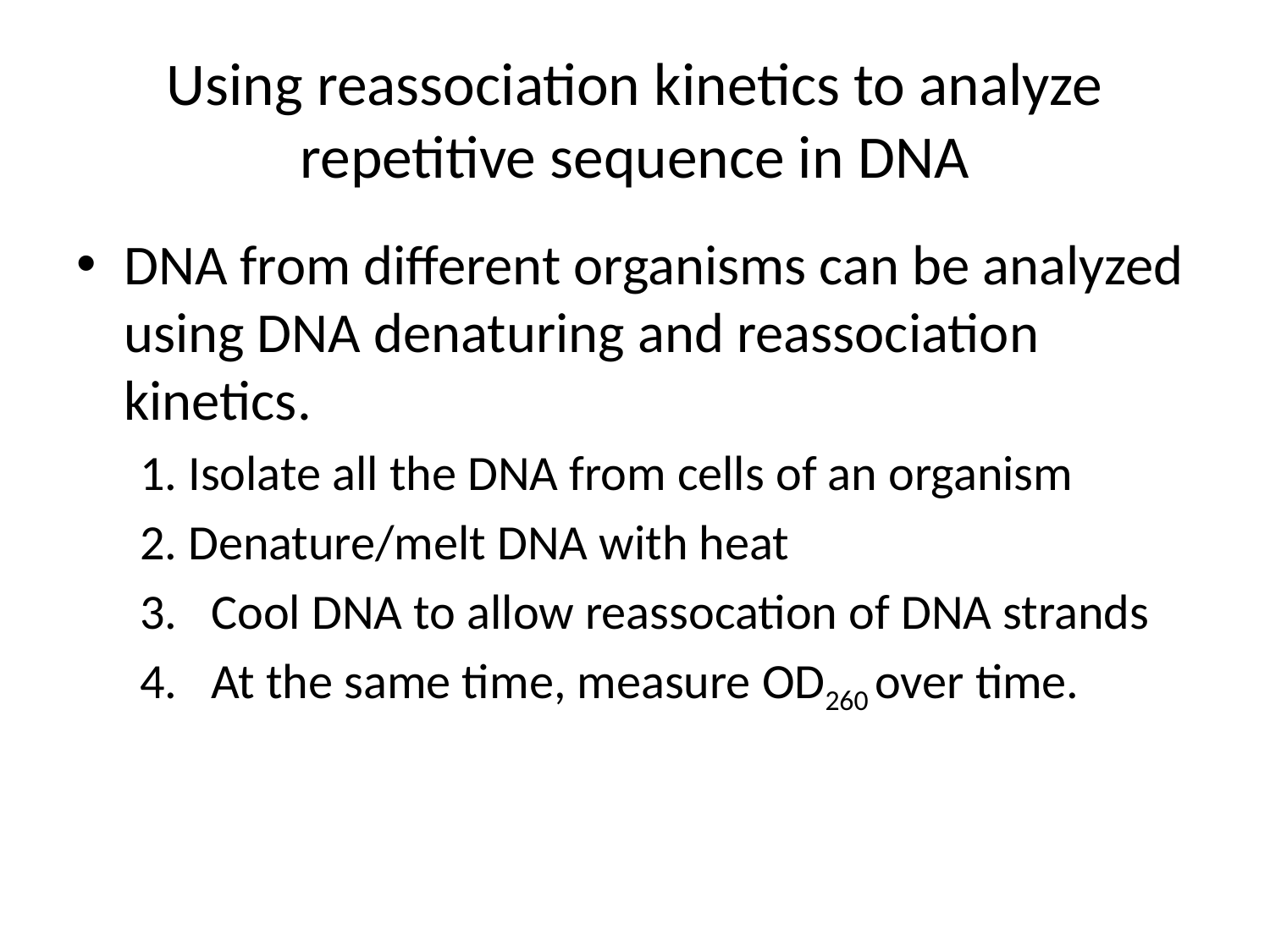

# Using reassociation kinetics to analyze repetitive sequence in DNA
DNA from different organisms can be analyzed using DNA denaturing and reassociation kinetics.
1. Isolate all the DNA from cells of an organism
2. Denature/melt DNA with heat
Cool DNA to allow reassocation of DNA strands
At the same time, measure OD260 over time.